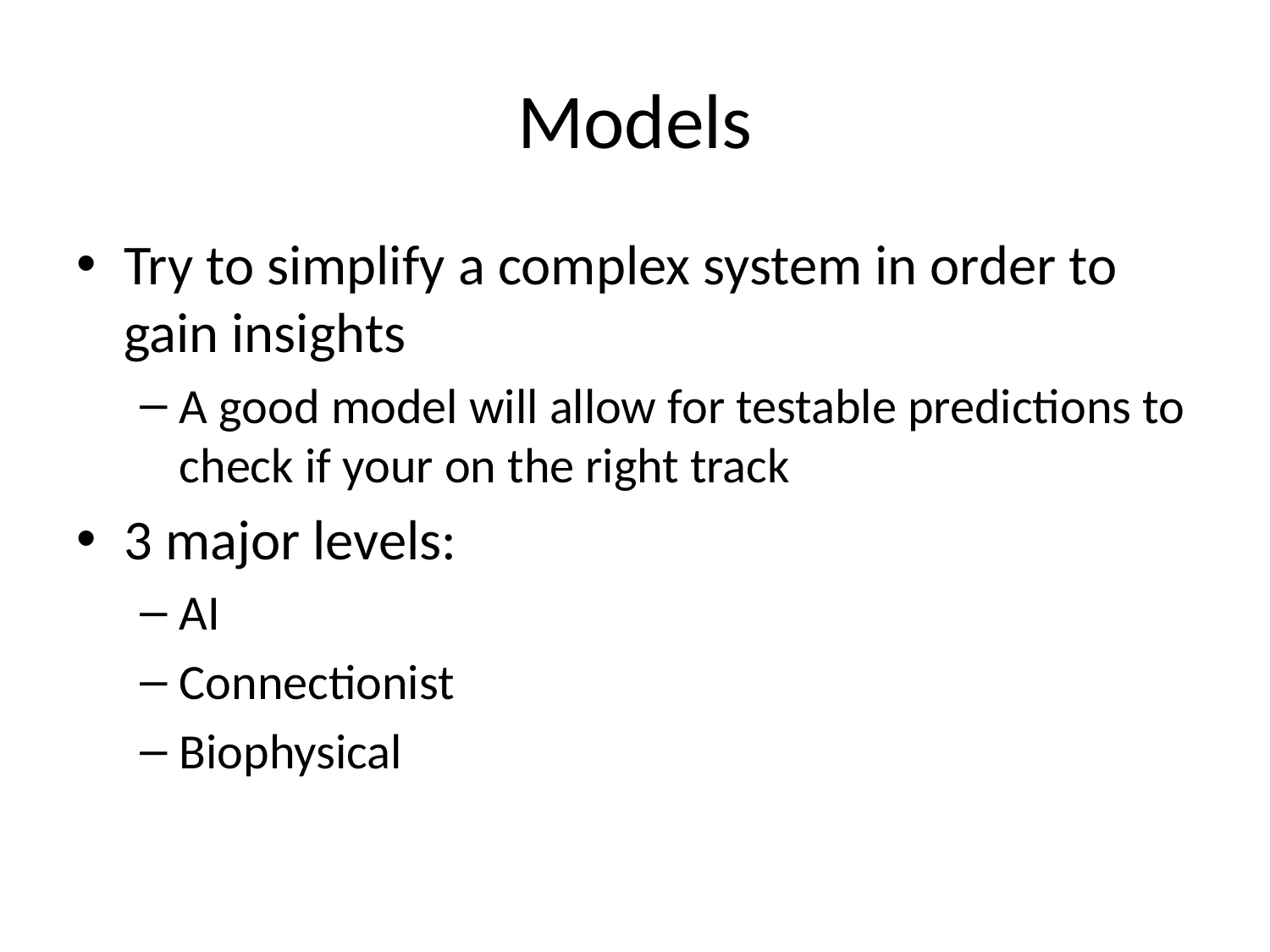

# Models
Try to simplify a complex system in order to gain insights
A good model will allow for testable predictions to check if your on the right track
3 major levels:
AI
Connectionist
Biophysical